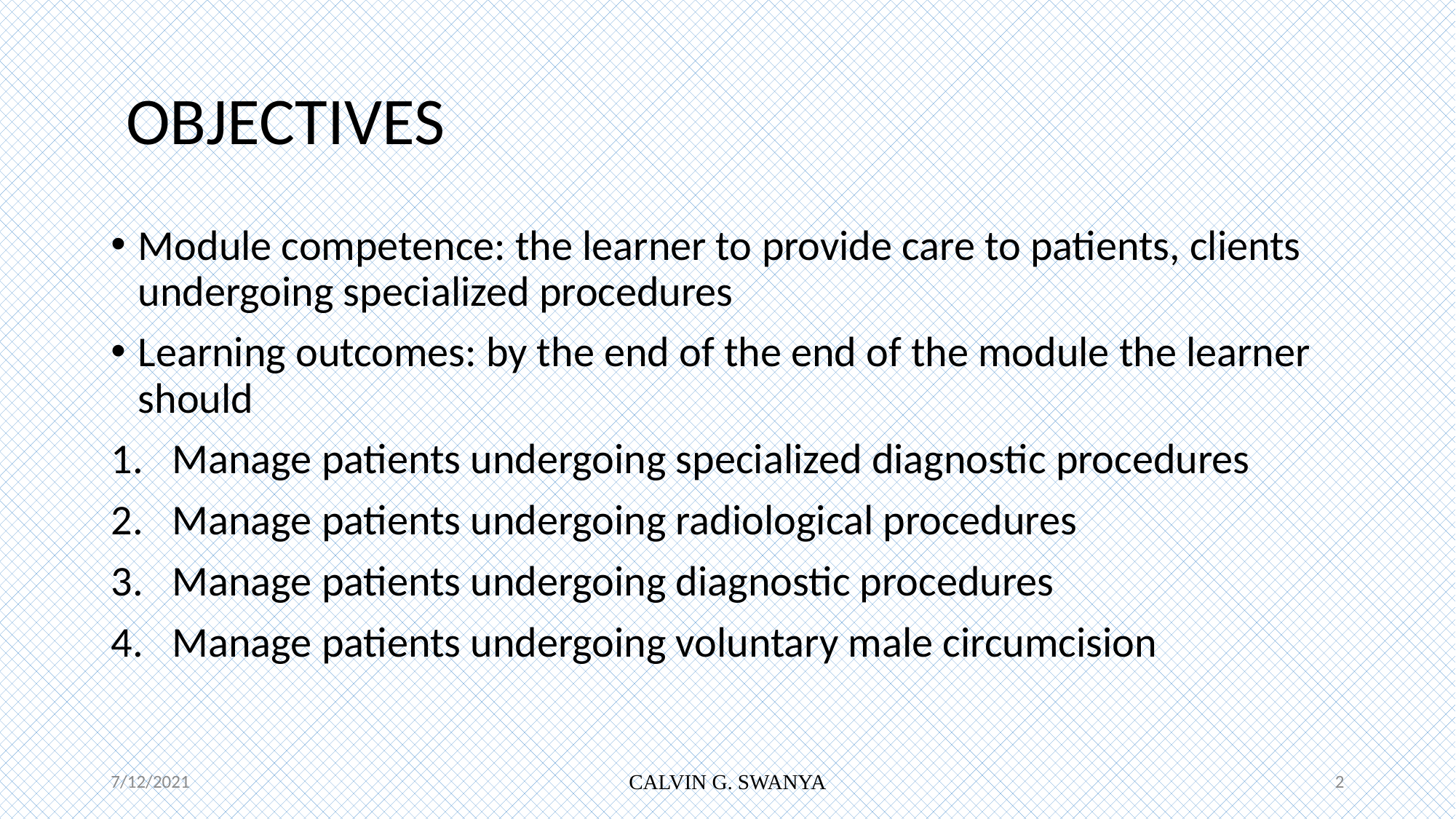

# OBJECTIVES
Module competence: the learner to provide care to patients, clients undergoing specialized procedures
Learning outcomes: by the end of the end of the module the learner should
Manage patients undergoing specialized diagnostic procedures
Manage patients undergoing radiological procedures
Manage patients undergoing diagnostic procedures
Manage patients undergoing voluntary male circumcision

7/12/2021
CALVIN G. SWANYA
2